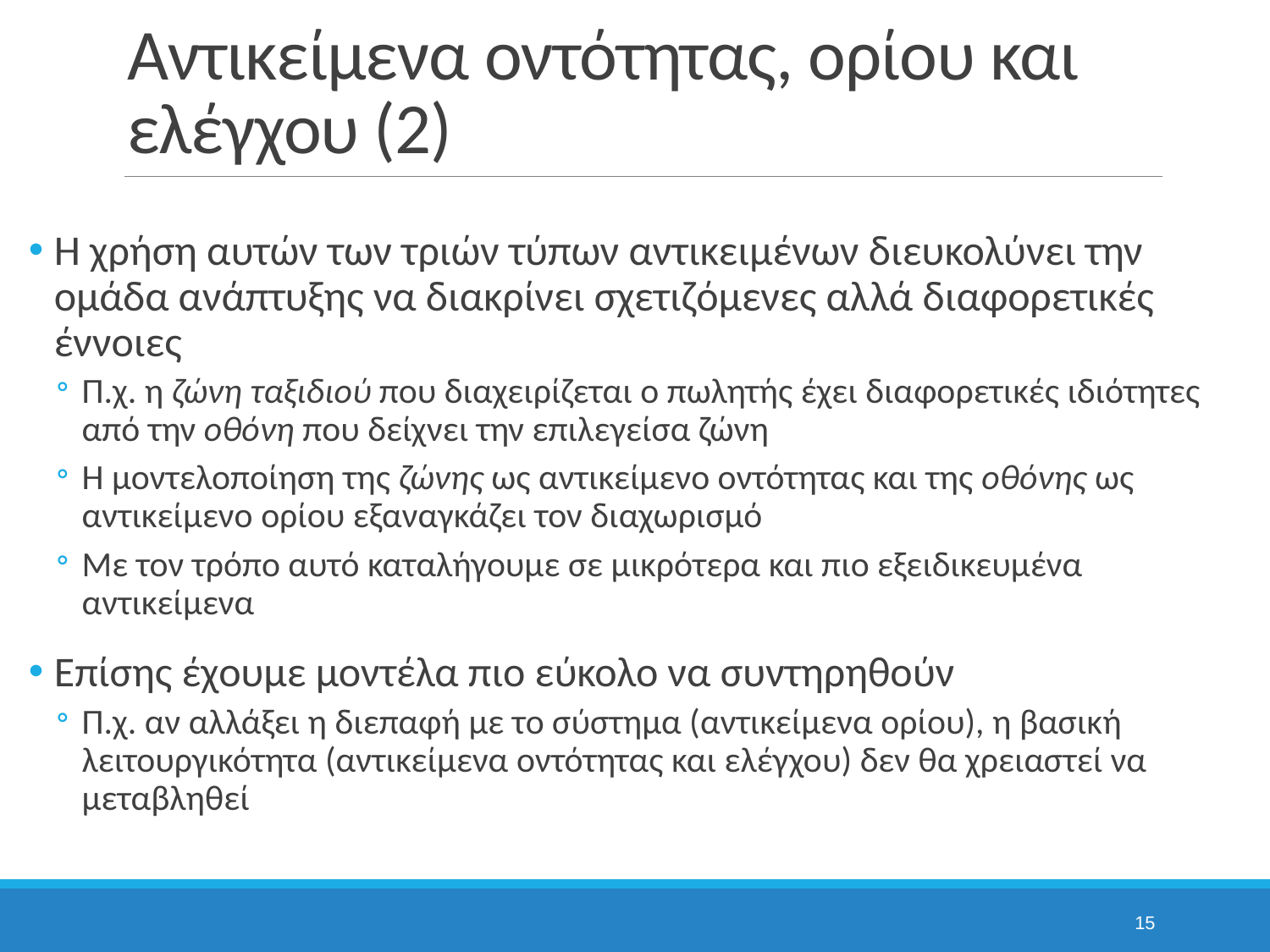

# Αντικείμενα οντότητας, ορίου και ελέγχου (2)
Η χρήση αυτών των τριών τύπων αντικειμένων διευκολύνει την ομάδα ανάπτυξης να διακρίνει σχετιζόμενες αλλά διαφορετικές έννοιες
Π.χ. η ζώνη ταξιδιού που διαχειρίζεται ο πωλητής έχει διαφορετικές ιδιότητες από την οθόνη που δείχνει την επιλεγείσα ζώνη
Η μοντελοποίηση της ζώνης ως αντικείμενο οντότητας και της οθόνης ως αντικείμενο ορίου εξαναγκάζει τον διαχωρισμό
Με τον τρόπο αυτό καταλήγουμε σε μικρότερα και πιο εξειδικευμένα αντικείμενα
Επίσης έχουμε μοντέλα πιο εύκολο να συντηρηθούν
Π.χ. αν αλλάξει η διεπαφή με το σύστημα (αντικείμενα ορίου), η βασική λειτουργικότητα (αντικείμενα οντότητας και ελέγχου) δεν θα χρειαστεί να μεταβληθεί
15